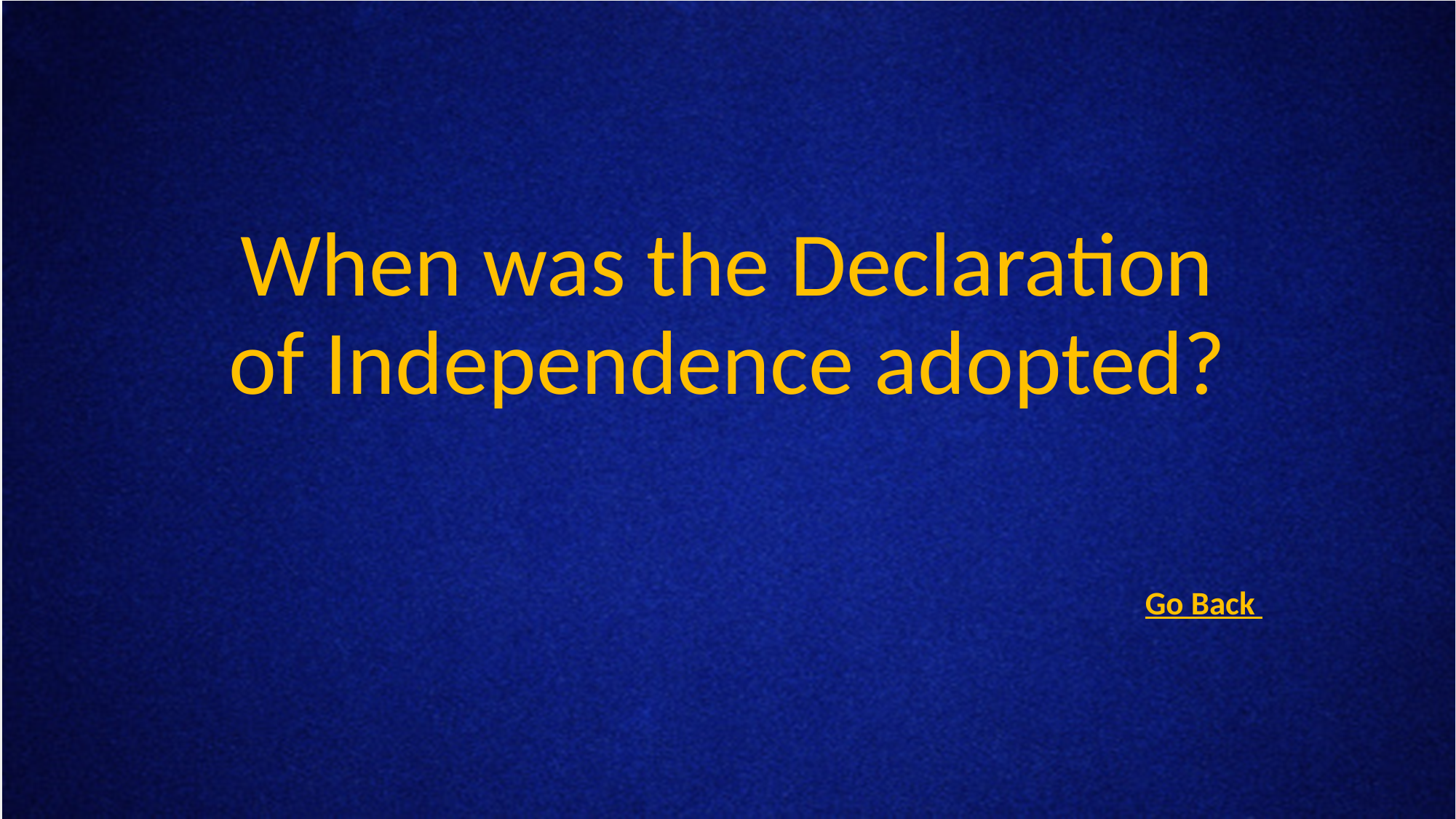

# When was the Declaration of Independence adopted?

Go Back